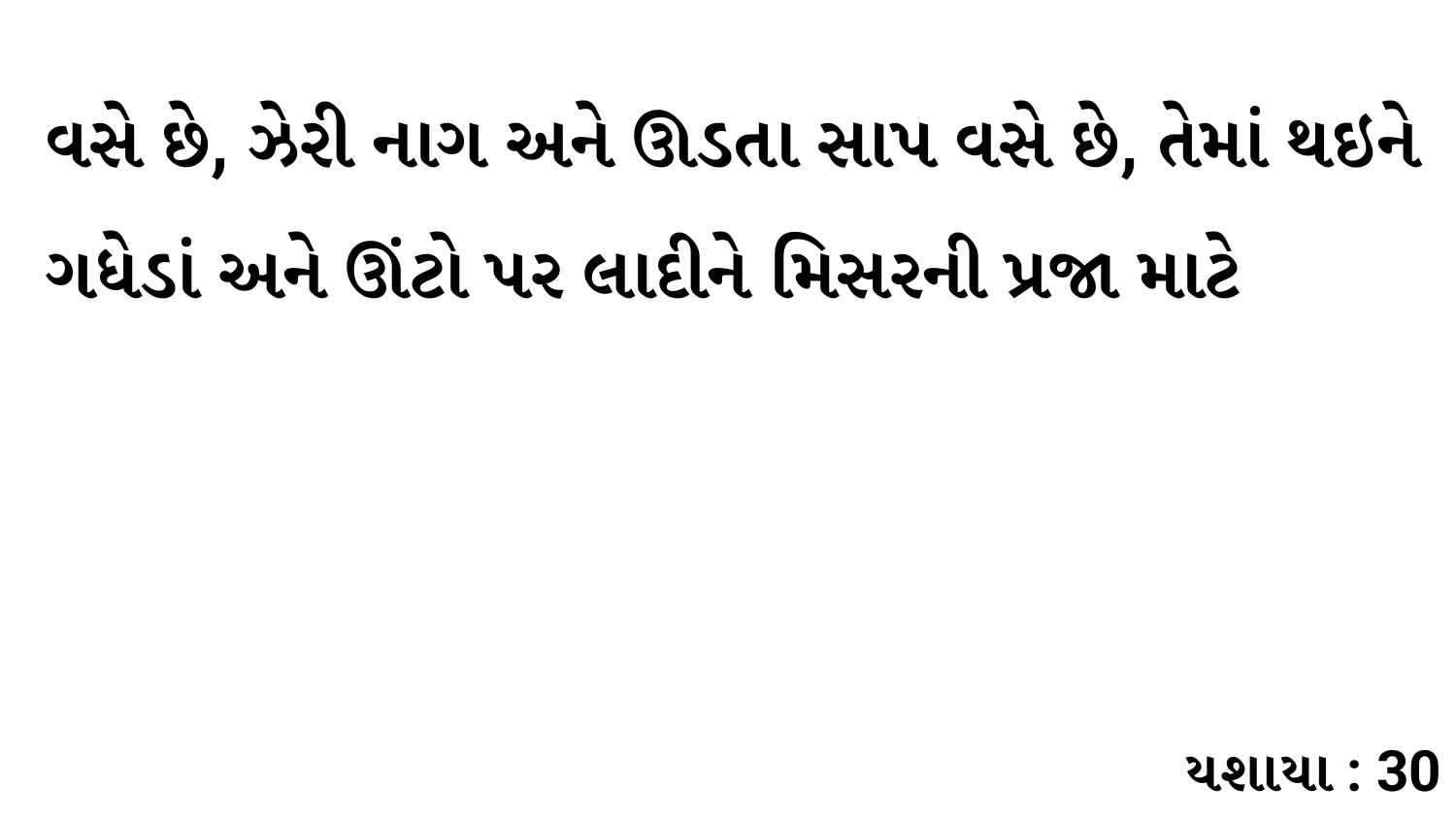

વસે છે, ઝેરી નાગ અને ઊડતા સાપ વસે છે, તેમાં થઇને ગધેડાં અને ઊંટો પર લાદીને મિસરની પ્રજા માટે
યશાયા : 30